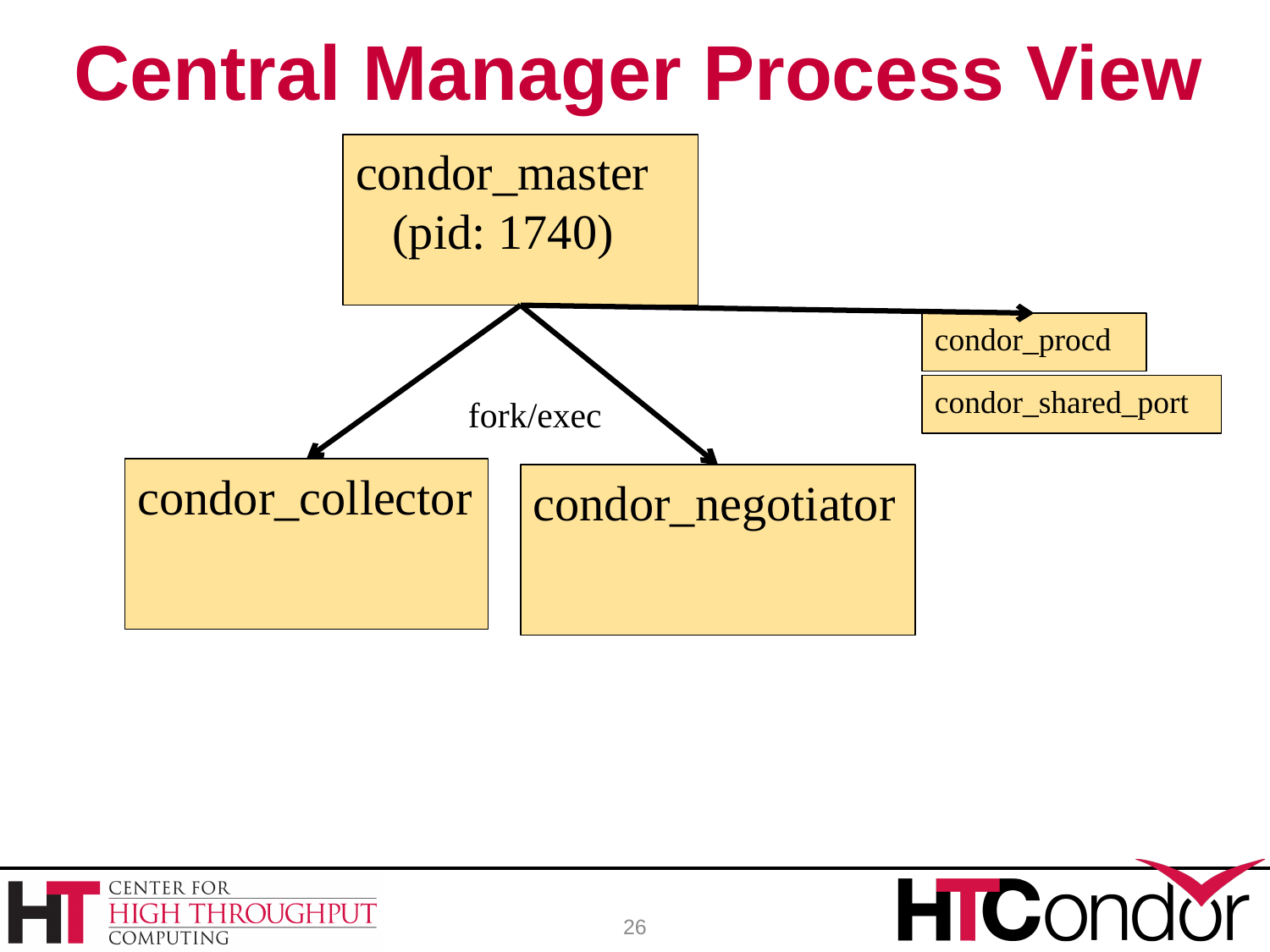

# Central Manager Process View
condor_master
   (pid: 1740)
condor_procd

condor_shared_port

fork/exec
condor_collector
condor_negotiator
26